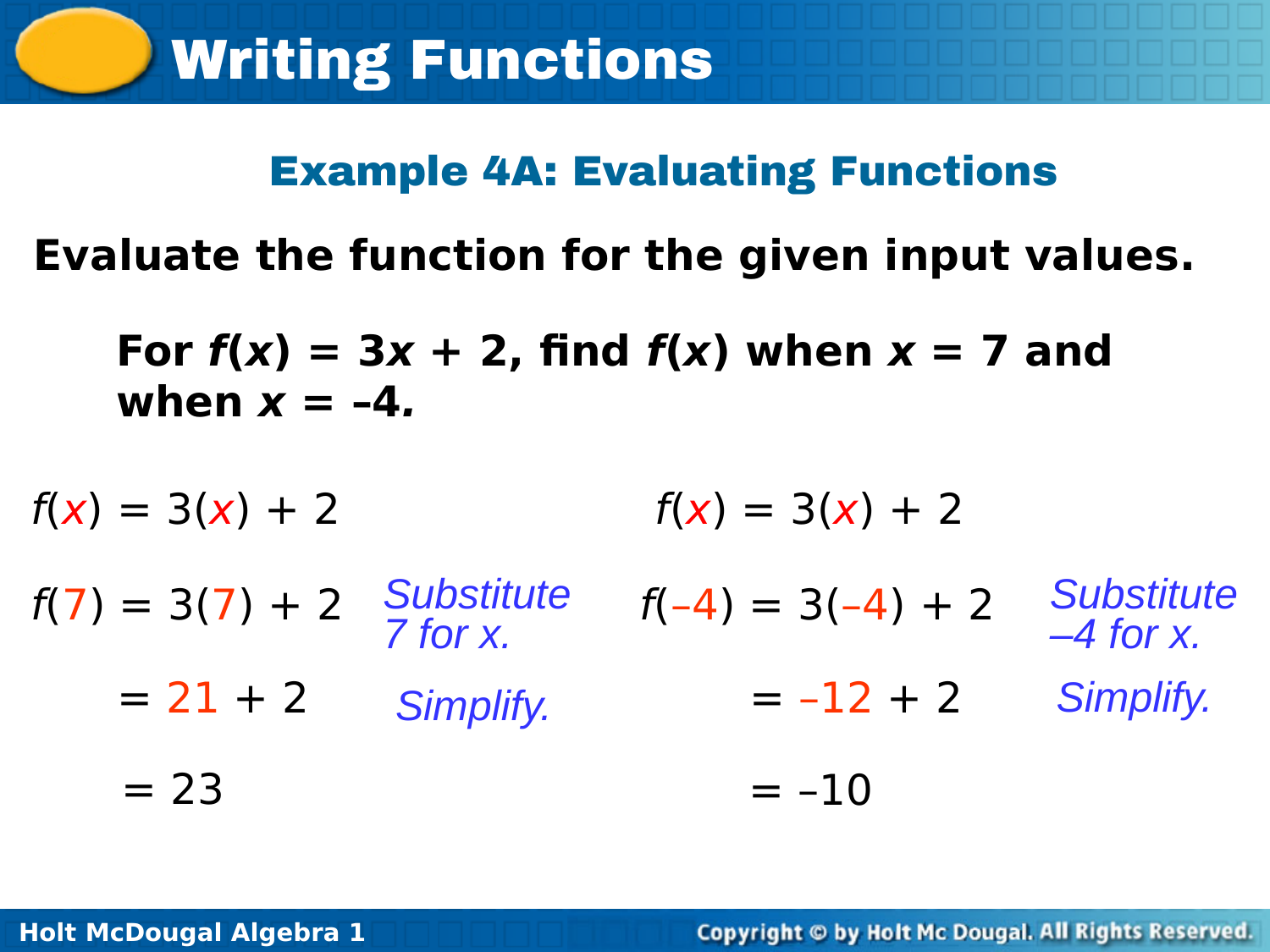

Example 4A: Evaluating Functions
Evaluate the function for the given input values.
For f(x) = 3x + 2, find f(x) when x = 7 and when x = –4.
f(x) = 3(x) + 2
f(x) = 3(x) + 2
Substitute
7 for x.
Substitute
–4 for x.
f(–4) = 3(–4) + 2
f(7) = 3(7) + 2
Simplify.
= –12 + 2
 = 21 + 2
Simplify.
= 23
= –10